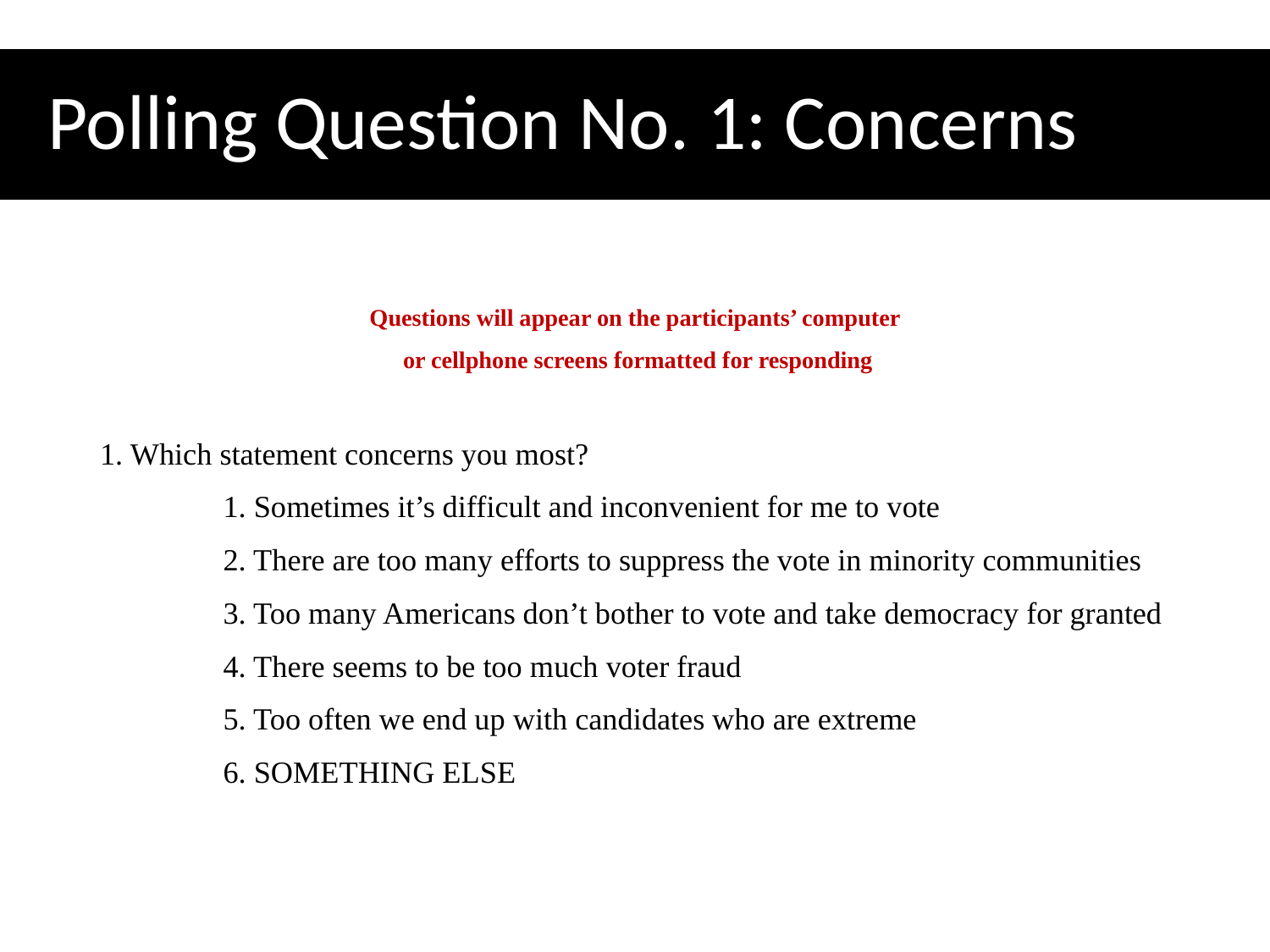

# Polling Question No. 1: Concerns

Questions will appear on the participants’ computer
 or cellphone screens formatted for responding

1. Which statement concerns you most?
	1. Sometimes it’s difficult and inconvenient for me to vote
	2. There are too many efforts to suppress the vote in minority communities
	3. Too many Americans don’t bother to vote and take democracy for granted
	4. There seems to be too much voter fraud
	5. Too often we end up with candidates who are extreme
	6. SOMETHING ELSE